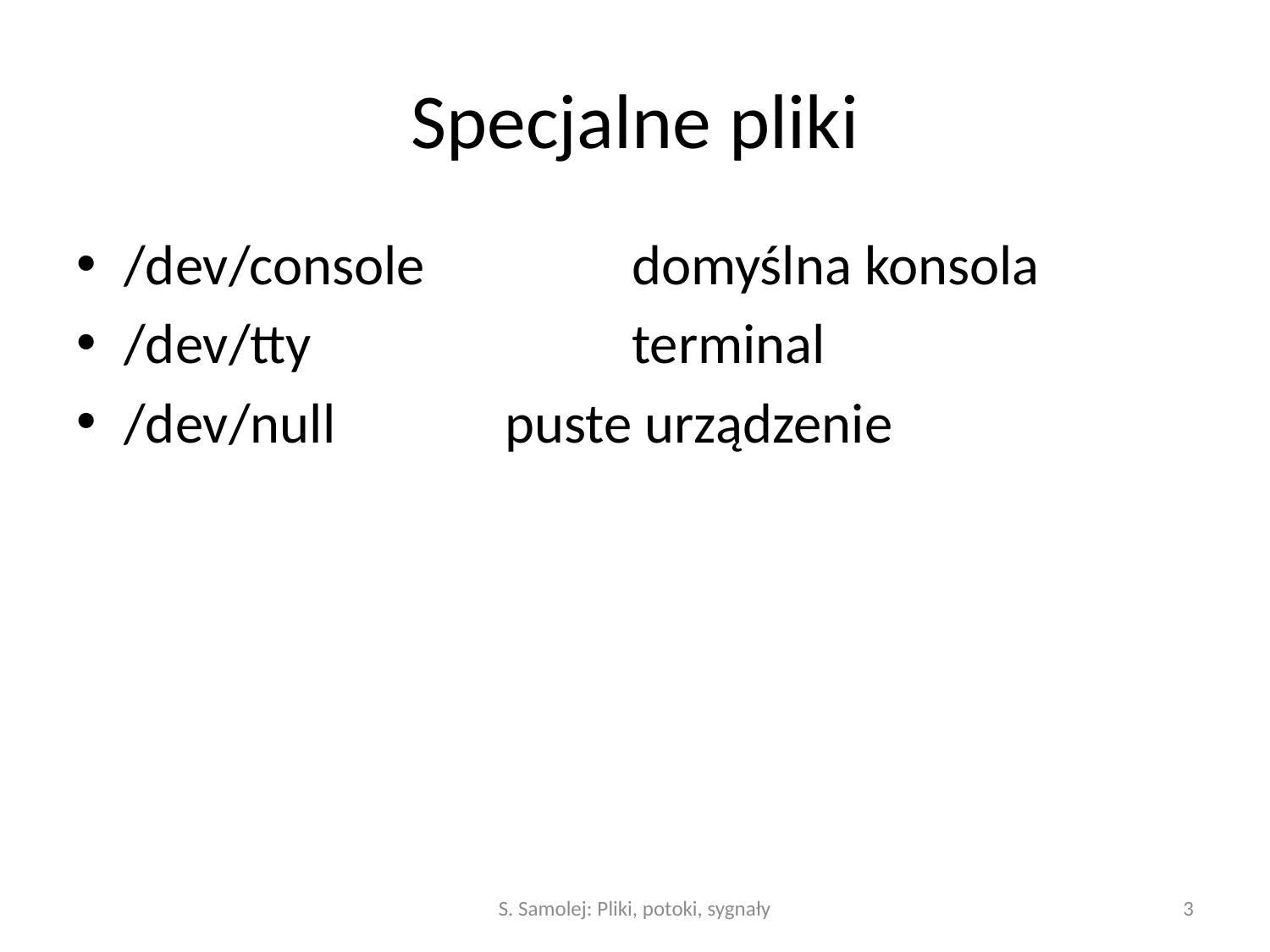

# Specjalne pliki
/dev/console         	domyślna konsola
/dev/tty			terminal
/dev/null		puste urządzenie
S. Samolej: Pliki, potoki, sygnały
3